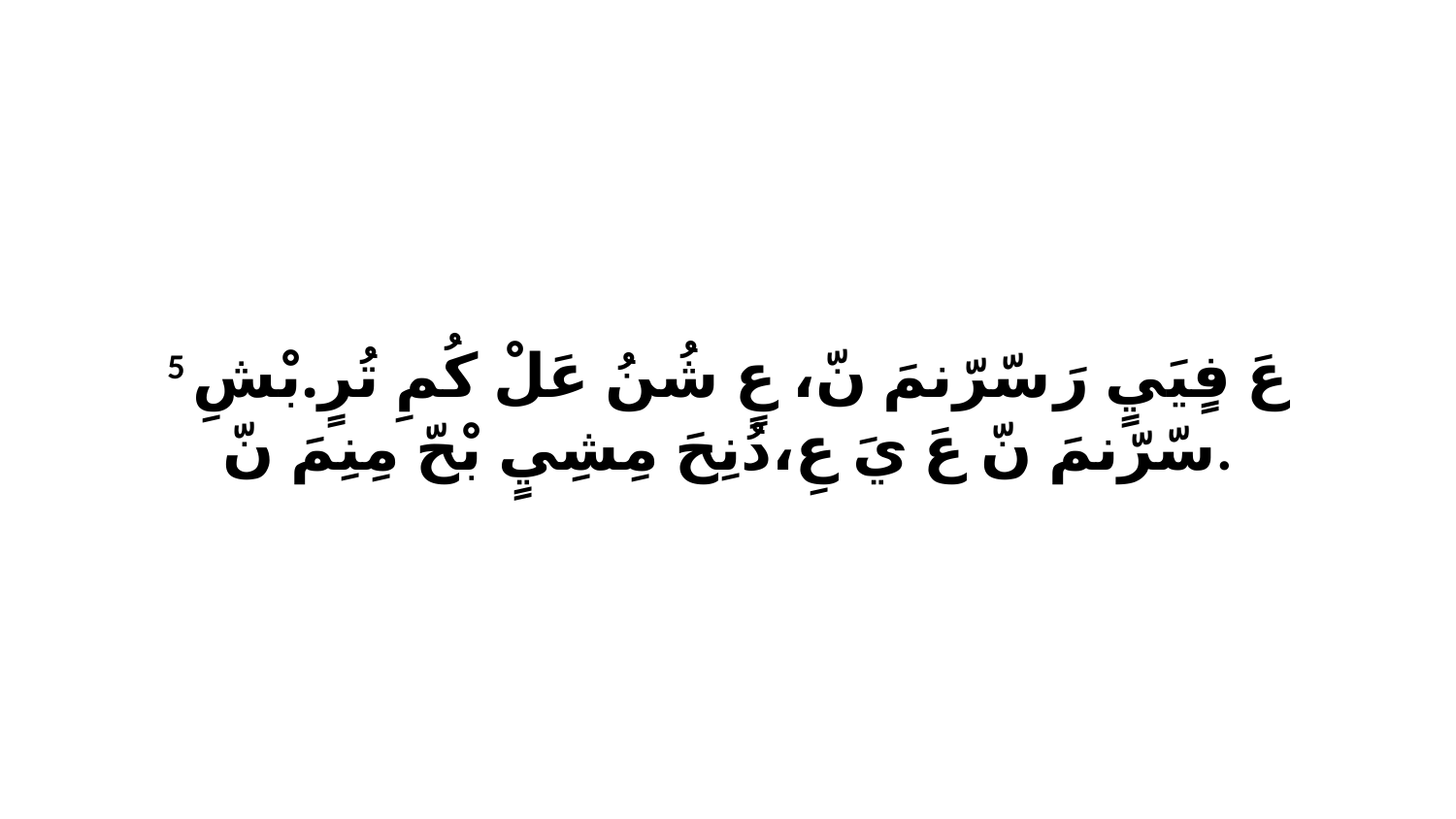

5 عَ فٍيَيٍ رَ سّرّنمَ نّ، عٍ شُنُ عَلْ كُمِ تُرٍ.بْشِ سّرّنمَ نّ عَ يَ عِ،دُنِحَ مِشِيٍ بْحّ مِنِمَ نّ.